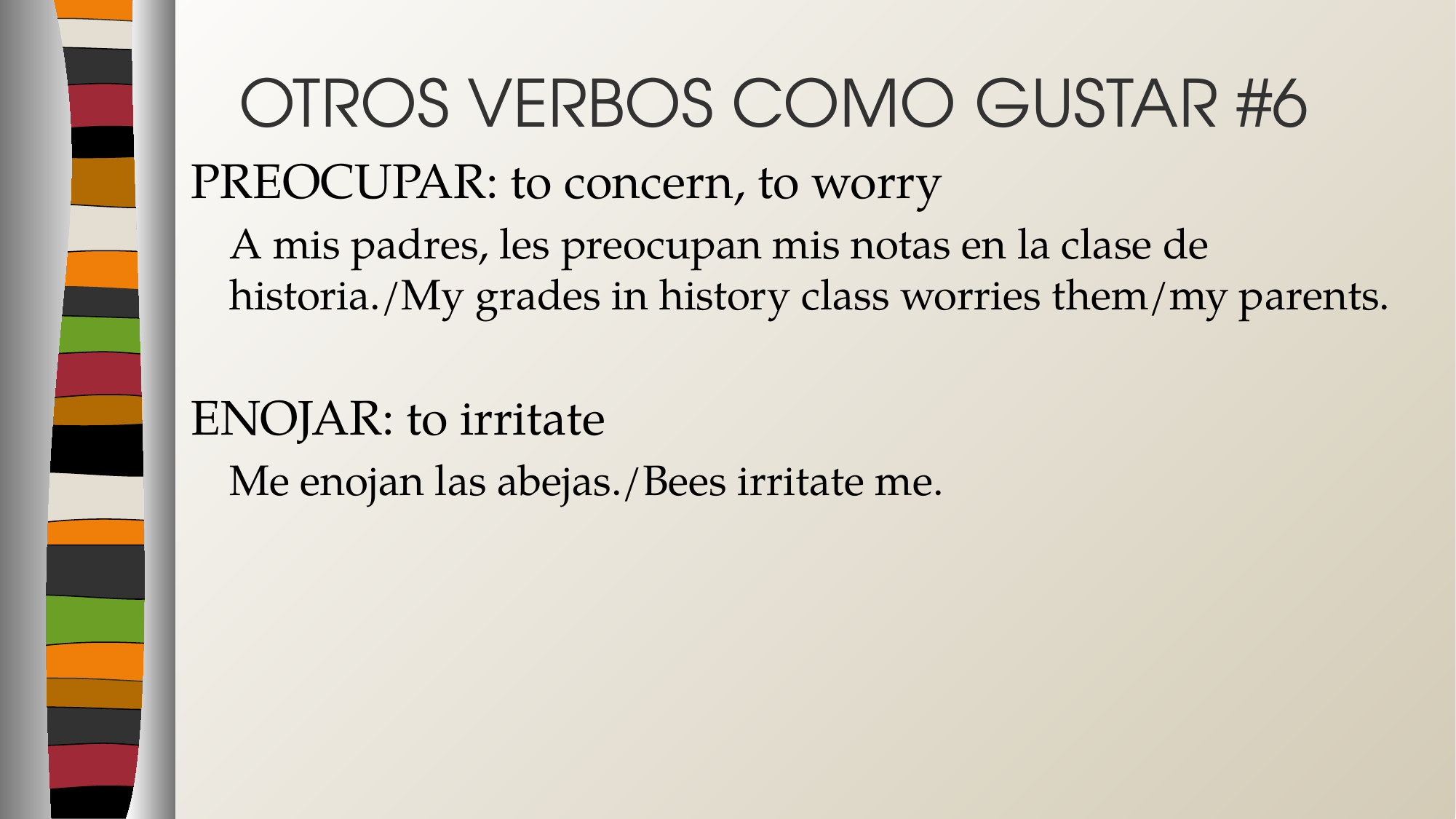

# OTROS VERBOS COMO GUSTAR #6
PREOCUPAR: to concern, to worry
A mis padres, les preocupan mis notas en la clase de historia./My grades in history class worries them/my parents.

ENOJAR: to irritate
Me enojan las abejas./Bees irritate me.